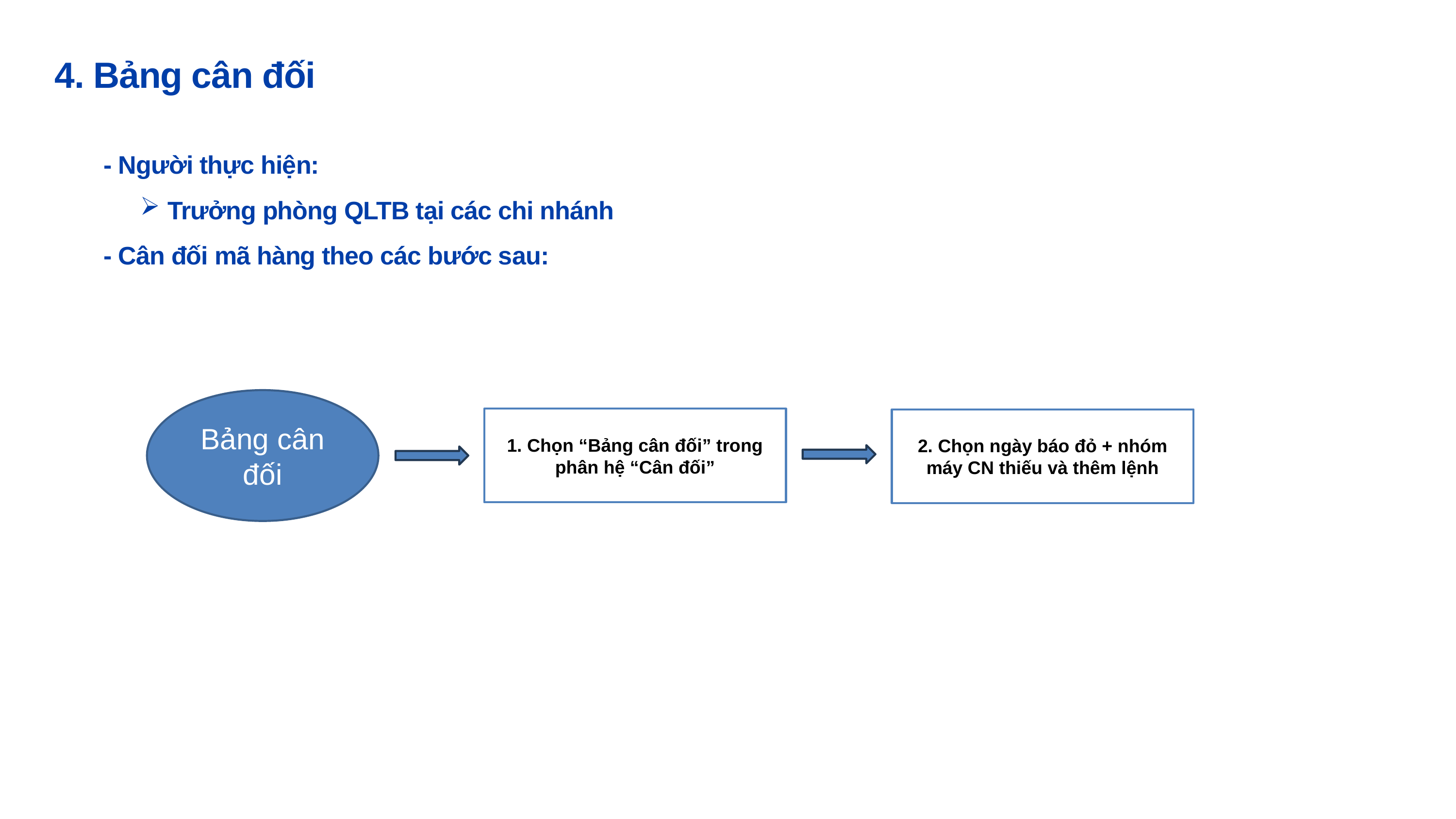

4. Bảng cân đối
- Người thực hiện:
Trưởng phòng QLTB tại các chi nhánh
- Cân đối mã hàng theo các bước sau:

Bảng cân đối
1. Chọn “Bảng cân đối” trong phân hệ “Cân đối”
2. Chọn ngày báo đỏ + nhóm máy CN thiếu và thêm lệnh